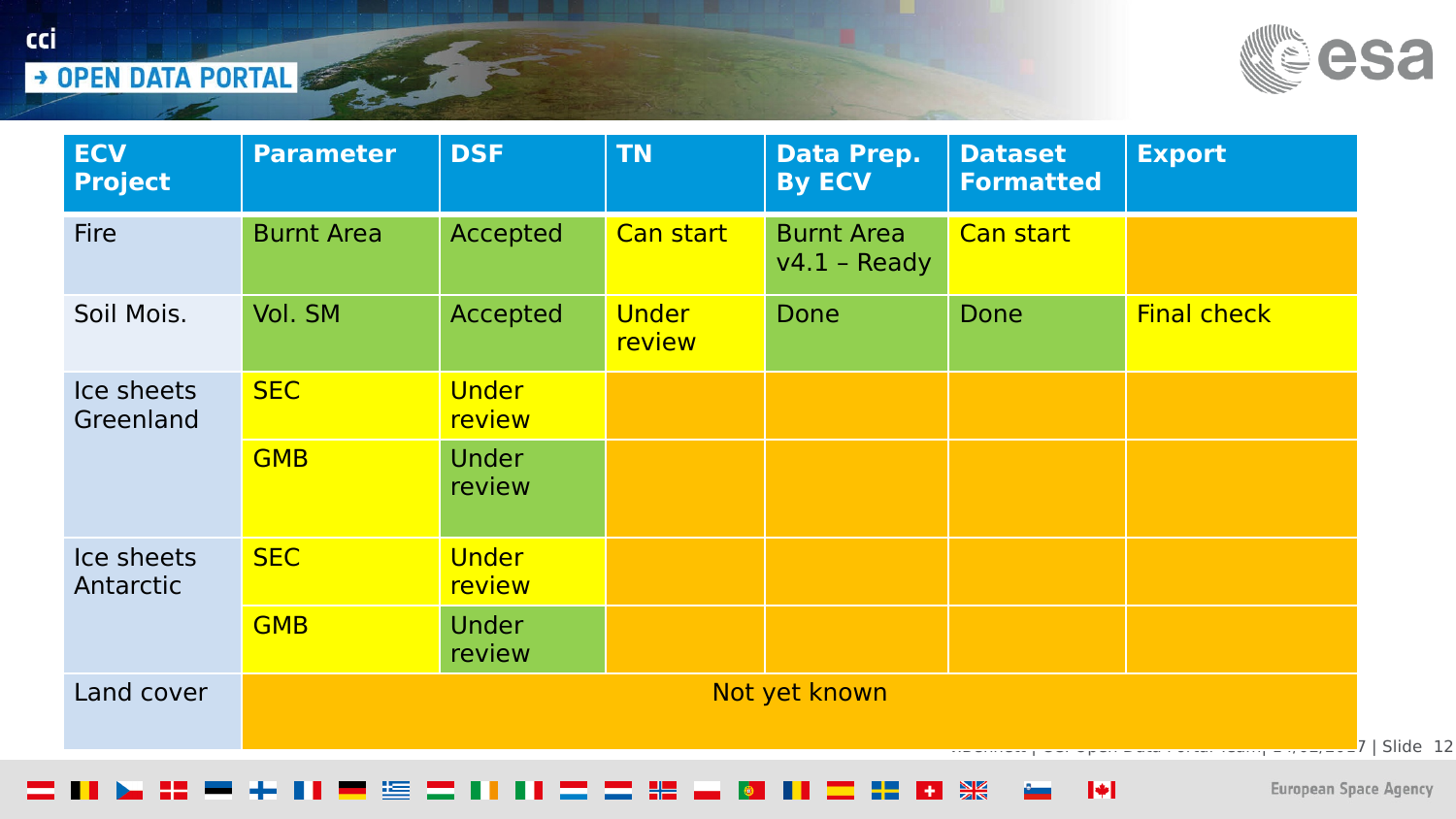

| ECV Project | Parameter | DSF | TN | Data Prep. By ECV | Dataset Formatted | Export |
| --- | --- | --- | --- | --- | --- | --- |
| Fire | Burnt Area | Accepted | Can start | Burnt Area v4.1 – Ready | Can start |  |
| Soil Mois. | Vol. SM | Accepted | Under review | Done | Done | Final check |
| Ice sheets Greenland | SEC | Under review |  |  |  |  |
|  | GMB | Under review |  |  |  |  |
| Ice sheets Antarctic | SEC | Under review |  |  |  |  |
|  | GMB | Under review |  |  |  |  |
| Land cover | Not yet known |  |  |  |  |  |